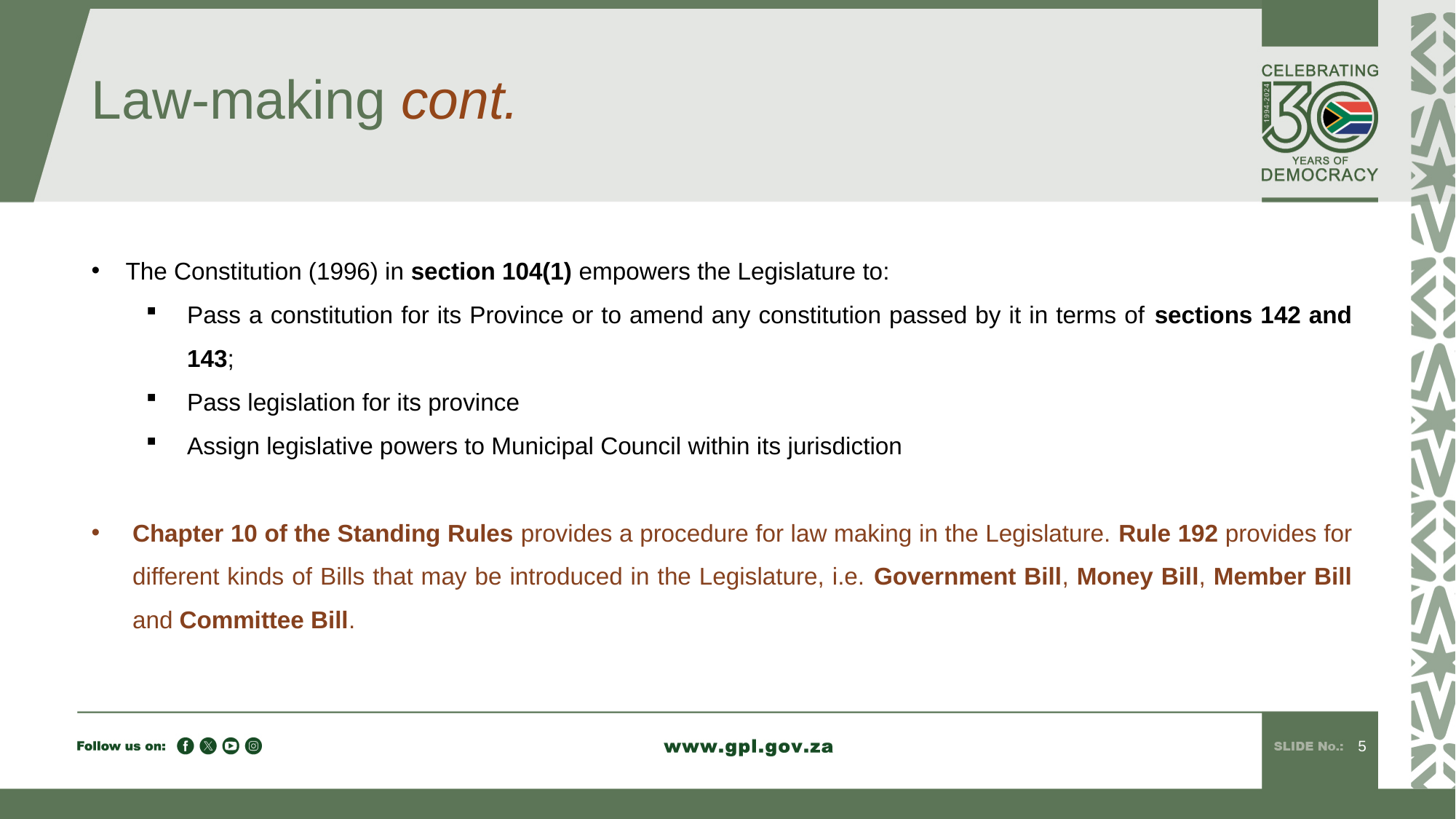

# Law-making cont.
The Constitution (1996) in section 104(1) empowers the Legislature to:
Pass a constitution for its Province or to amend any constitution passed by it in terms of sections 142 and 143;
Pass legislation for its province
Assign legislative powers to Municipal Council within its jurisdiction

Chapter 10 of the Standing Rules provides a procedure for law making in the Legislature. Rule 192 provides for different kinds of Bills that may be introduced in the Legislature, i.e. Government Bill, Money Bill, Member Bill and Committee Bill.
5